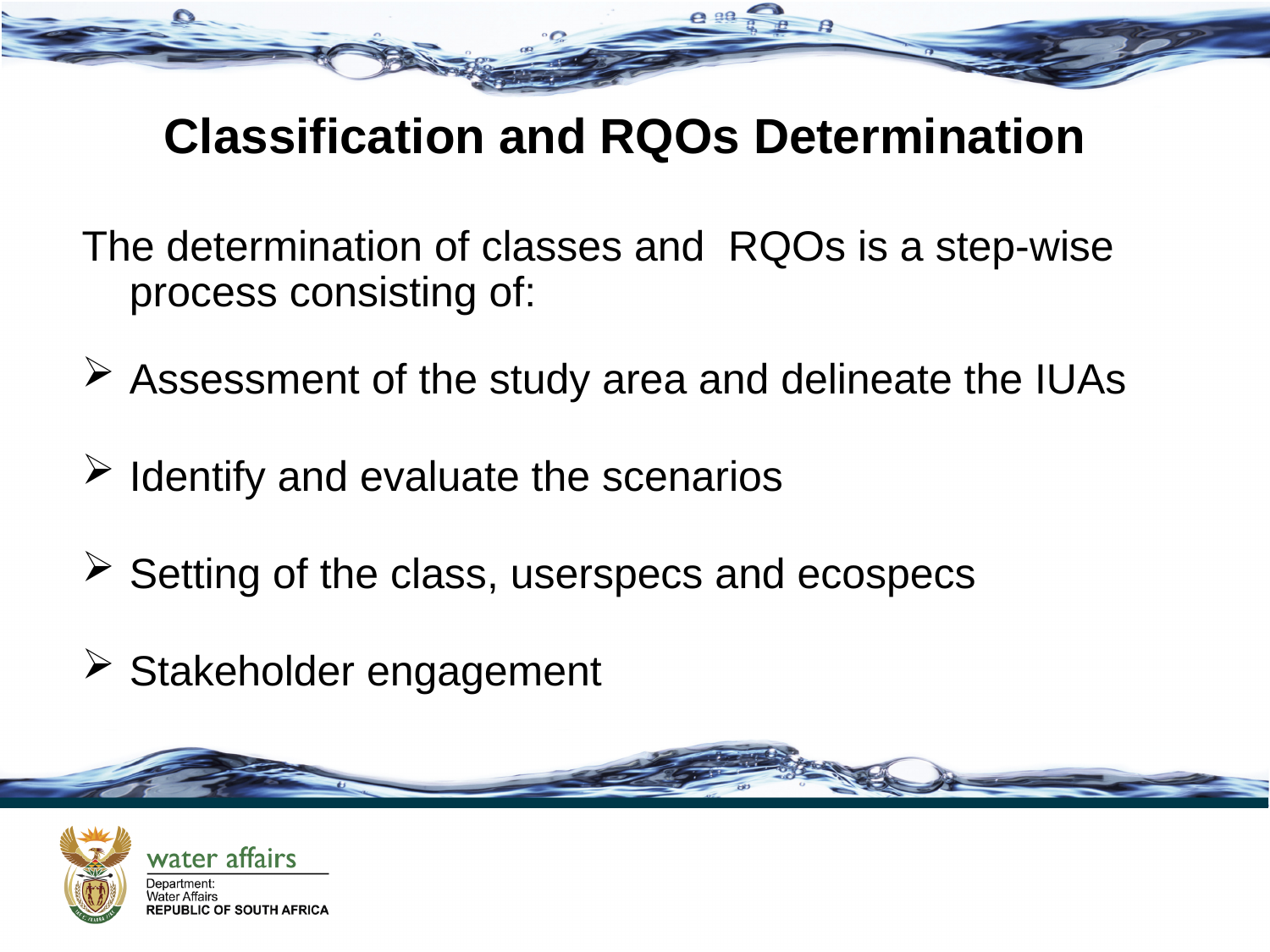

# Classification and RQOs Determination
The determination of classes and  RQOs is a step-wise  process consisting of:
Assessment of the study area and delineate the IUAs
Identify and evaluate the scenarios
Setting of the class, userspecs and ecospecs
Stakeholder engagement